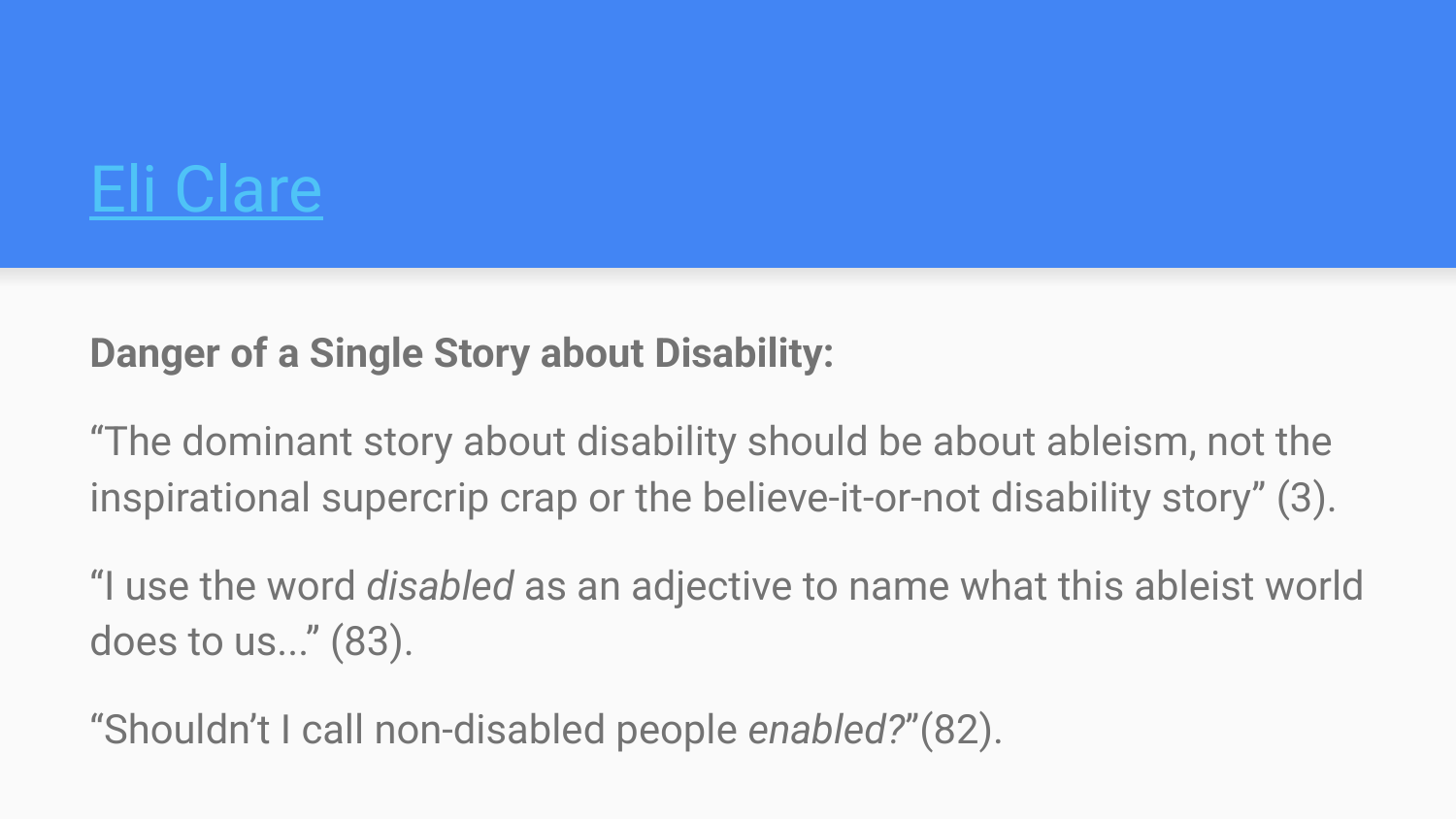

# Eli Clare
Danger of a Single Story about Disability:
“The dominant story about disability should be about ableism, not the inspirational supercrip crap or the believe-it-or-not disability story” (3).
“I use the word disabled as an adjective to name what this ableist world does to us...” (83).
“Shouldn’t I call non-disabled people enabled?”(82).

“We Need A Great Flock of Stories” (About the context for the poem)